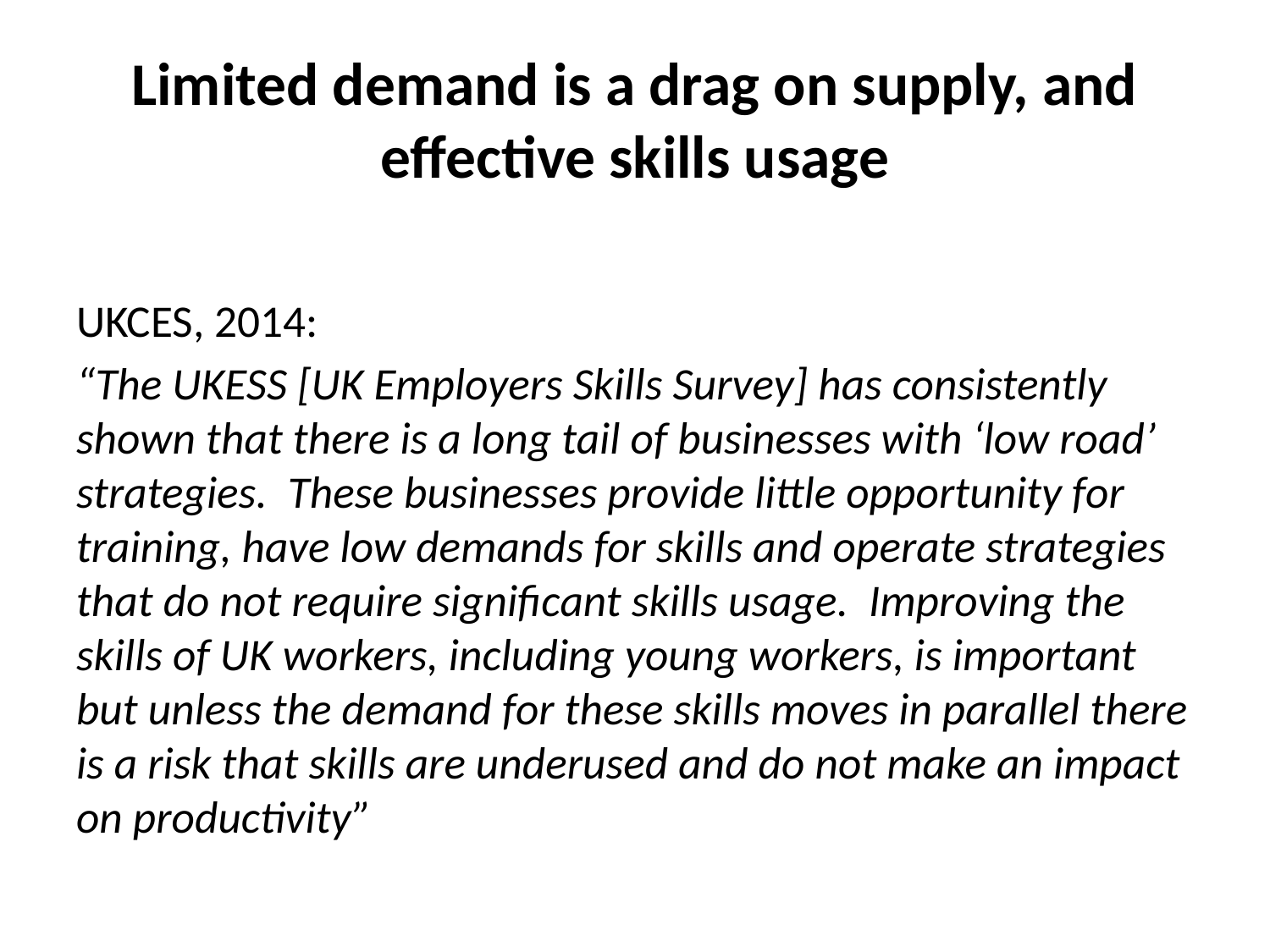

# Limited demand is a drag on supply, and effective skills usage

UKCES, 2014:
“The UKESS [UK Employers Skills Survey] has consistently shown that there is a long tail of businesses with ‘low road’ strategies.  These businesses provide little opportunity for training, have low demands for skills and operate strategies that do not require significant skills usage.  Improving the  skills of UK workers, including young workers, is important but unless the demand for these skills moves in parallel there is a risk that skills are underused and do not make an impact on productivity”